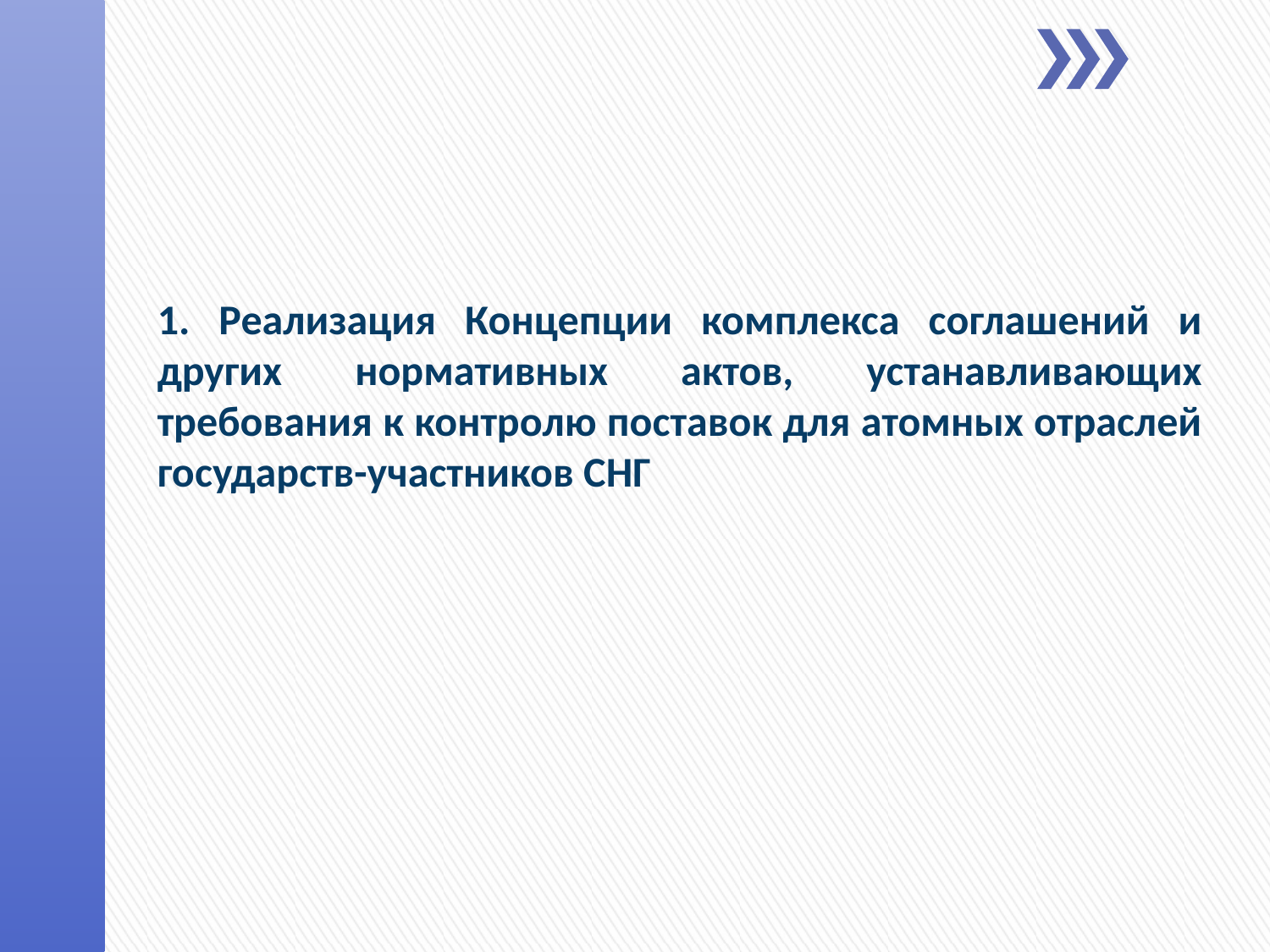

1. Реализация Концепции комплекса соглашений и других нормативных актов, устанавливающих требования к контролю поставок для атомных отраслей государств-участников СНГ